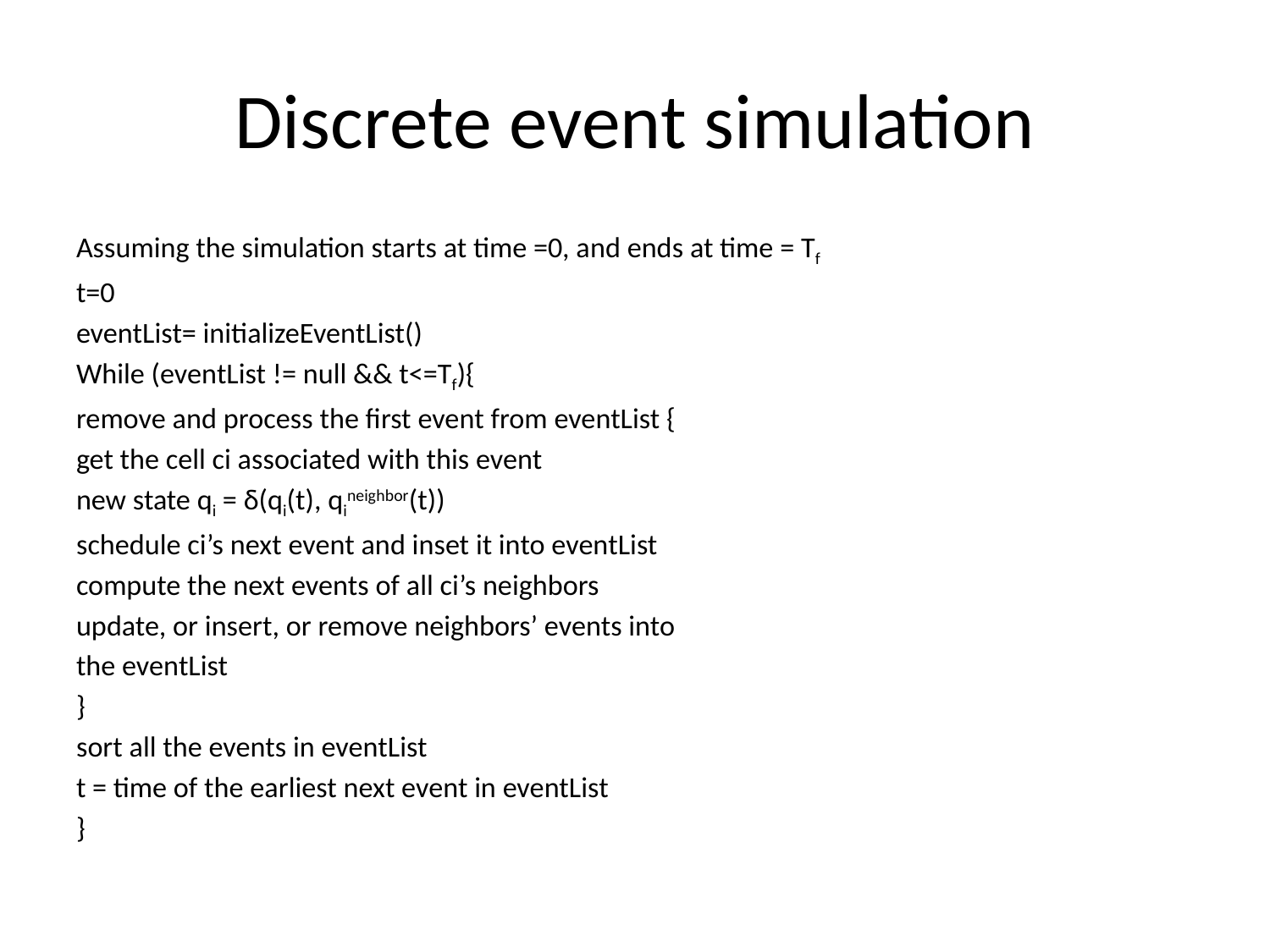

# Discrete event simulation
Assuming the simulation starts at time =0, and ends at time = Tf
t=0
eventList= initializeEventList()
While (eventList != null && t<=Tf){
remove and process the first event from eventList {
get the cell ci associated with this event
new state qi = δ(qi(t), qineighbor(t))
schedule ci’s next event and inset it into eventList
compute the next events of all ci’s neighbors
update, or insert, or remove neighbors’ events into
the eventList
}
sort all the events in eventList
t = time of the earliest next event in eventList
}